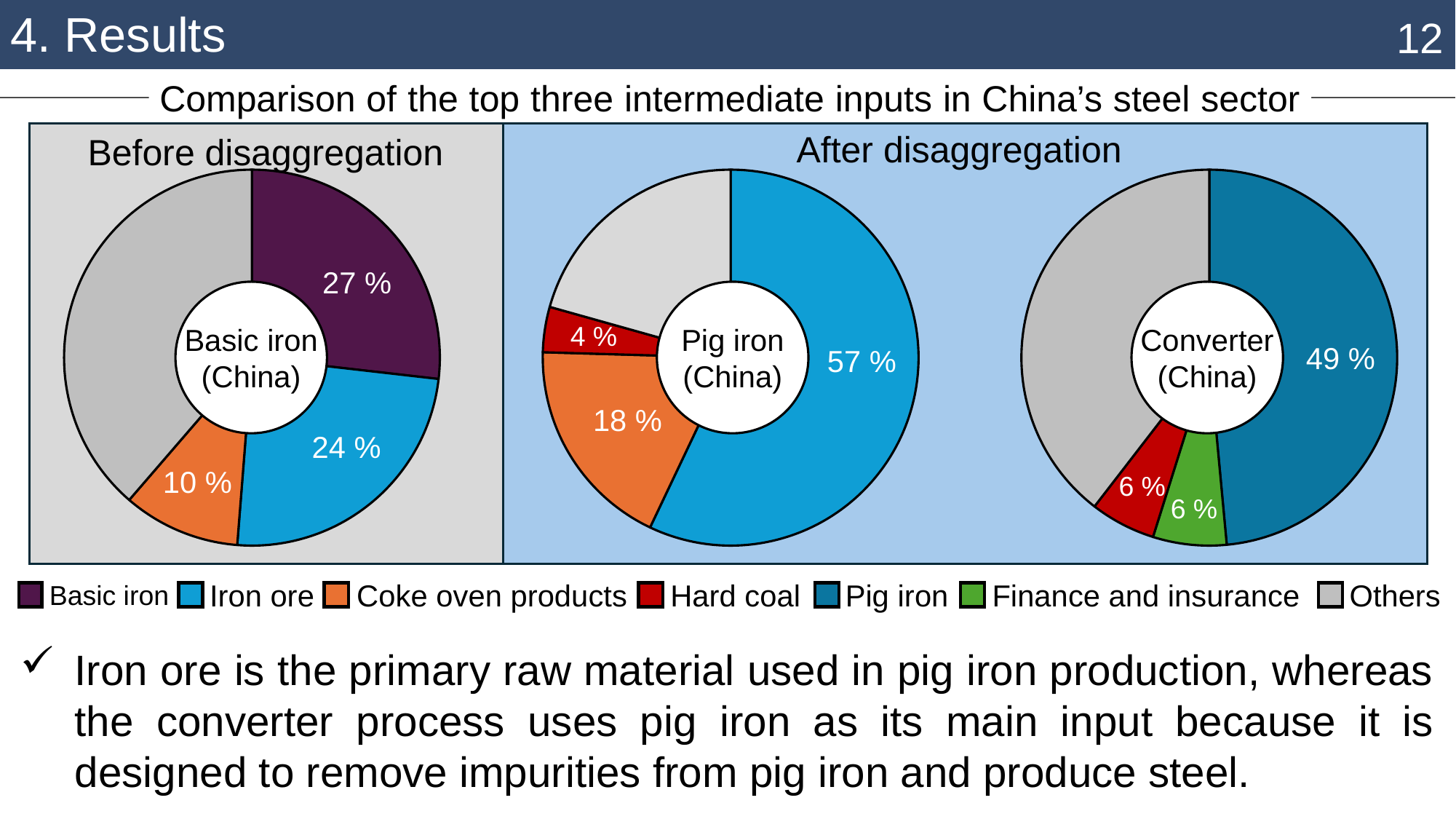

4. Results
12
Comparison of the top three intermediate inputs in China’s steel sector
After disaggregation

Before disaggregation

### Chart

| Category |  |
|---|---|
| 77 | 0.26815812671112066 |
| 28 | 0.24436055159309267 |
| 62 | 0.10075220146880096 |
| Others | 0.38672912022698575 |

### Chart

| Category | Pig iron |
|---|---|
| 28 | 245865563.737158 |
| 62 | 79301252.8011579 |
| 24 | 16776964.6819775 |
| Others | 88982649.163768 |

### Chart

| Category |  |
|---|---|
| 77 | 0.48515580265435176 |
| 112 | 0.06328524790547765 |
| 24 | 0.056139835663265455 |
| Others | 0.3954191137769051 |
27 %

4 %
Basic iron
(China)
Pig iron
(China)
Converter
(China)
49 %
57 %
18 %
24 %
10 %
6 %
6 %
Iron ore

Coke oven products

Hard coal

Pig iron

Finance and insurance

Others
Basic iron

Iron ore is the primary raw material used in pig iron production, whereas the converter process uses pig iron as its main input because it is designed to remove impurities from pig iron and produce steel.